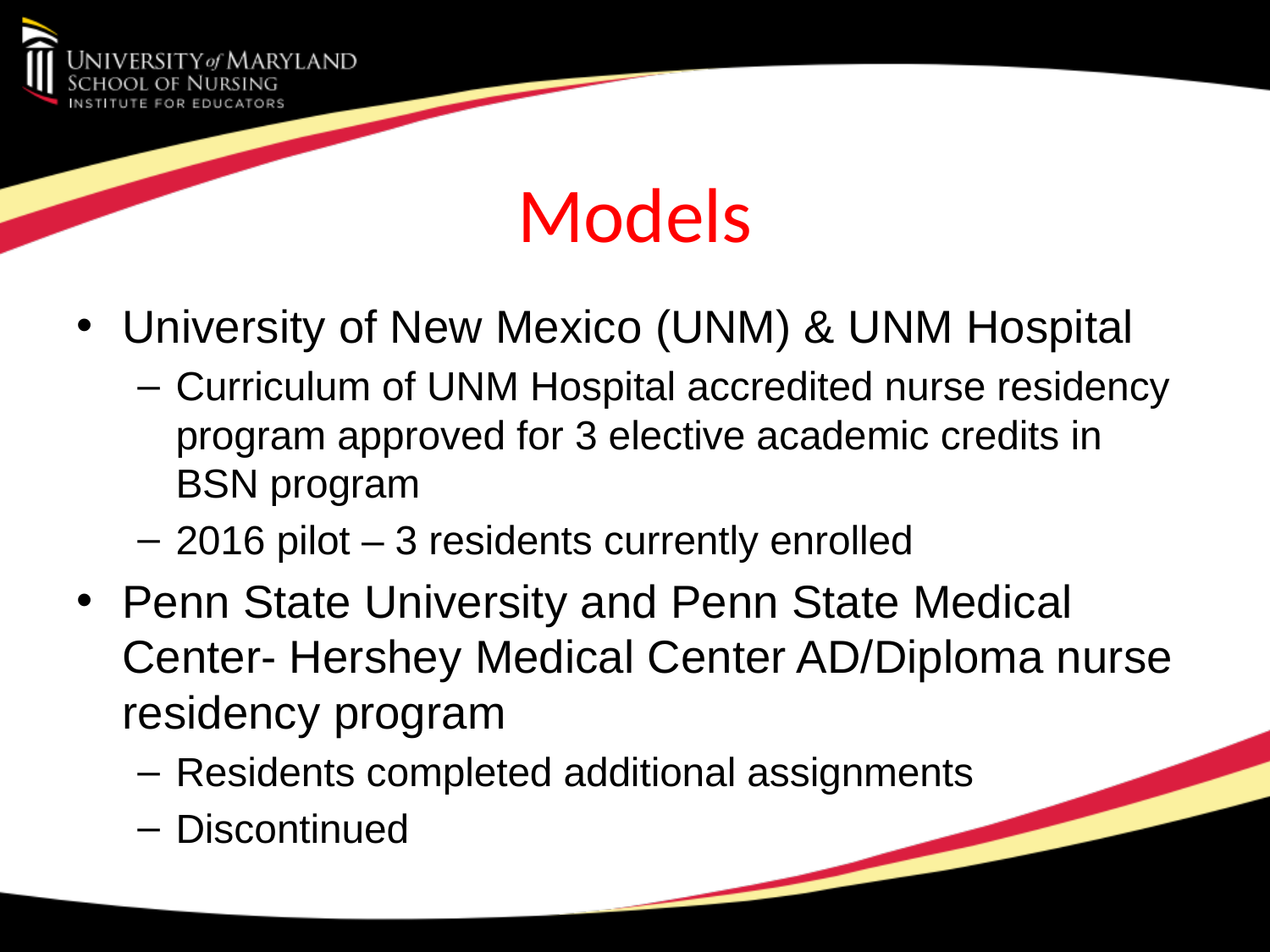

# Models
University of New Mexico (UNM) & UNM Hospital
Curriculum of UNM Hospital accredited nurse residency program approved for 3 elective academic credits in BSN program
2016 pilot – 3 residents currently enrolled
Penn State University and Penn State Medical Center- Hershey Medical Center AD/Diploma nurse residency program
Residents completed additional assignments
Discontinued